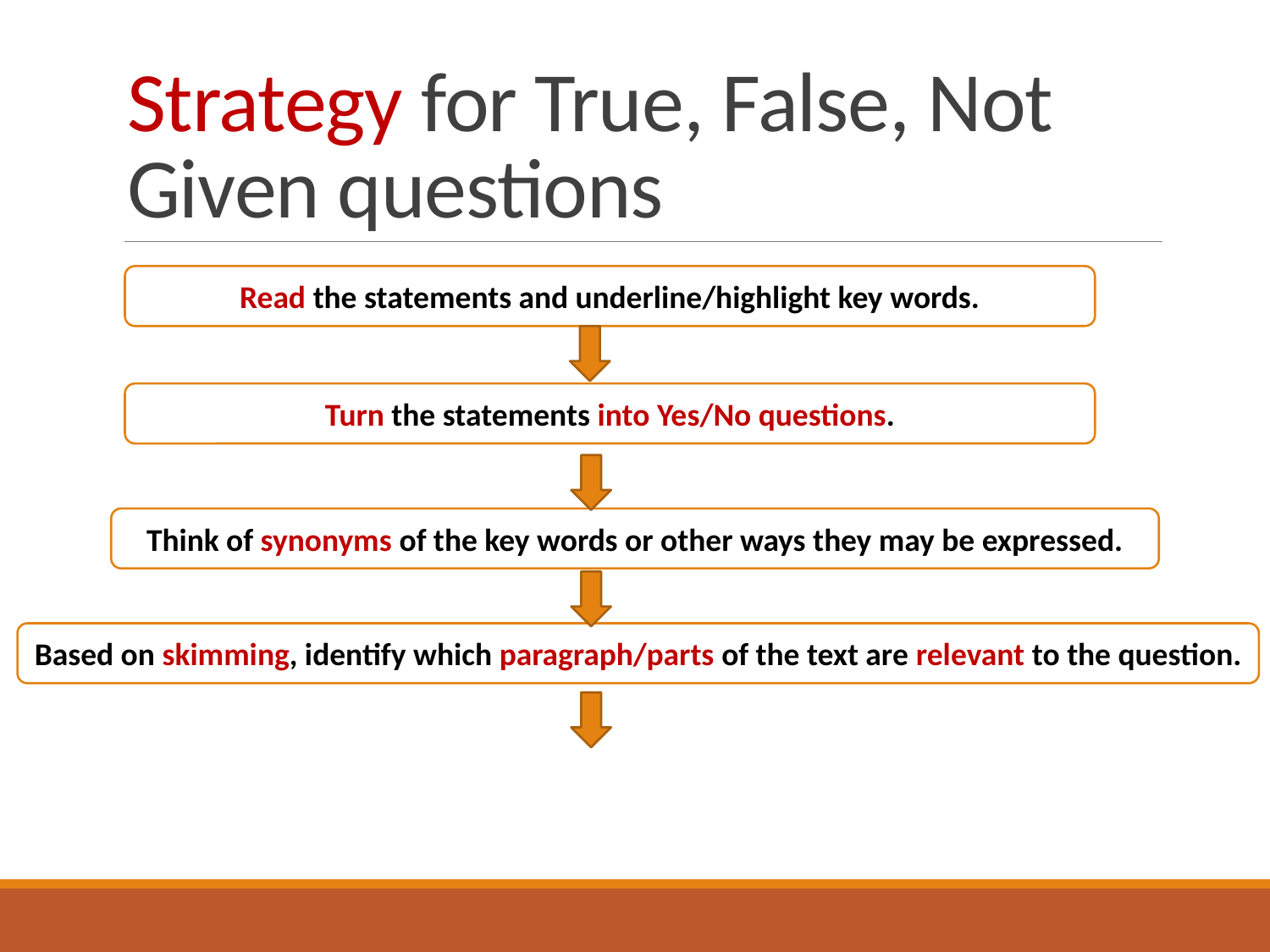

# Strategy for True, False, Not Given questions
Read the statements and underline/highlight key words.

Turn the statements into Yes/No questions.

Think of synonyms of the key words or other ways they may be expressed.

Based on skimming, identify which paragraph/parts of the text are relevant to the question.